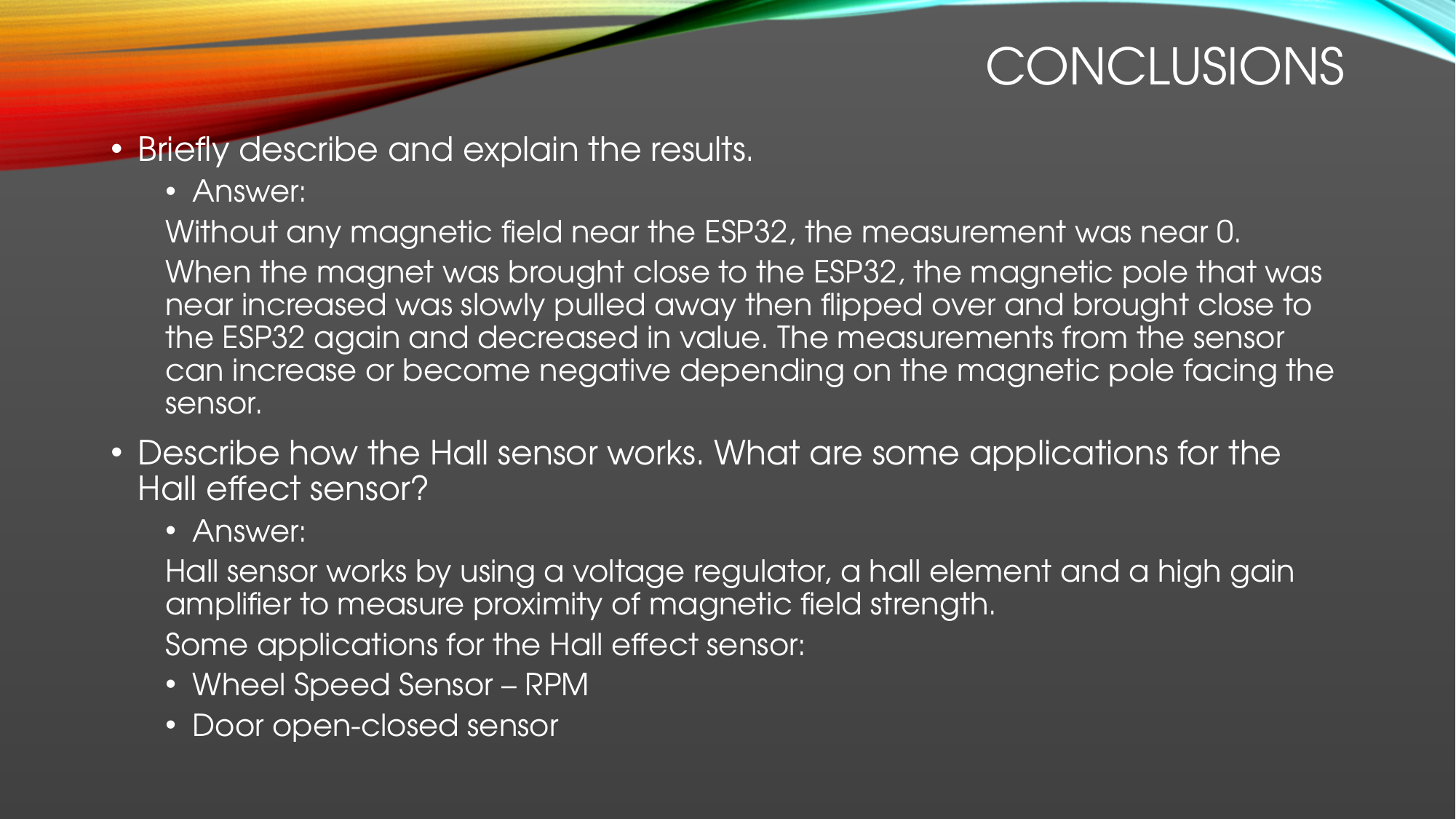

# Conclusions
Briefly describe and explain the results.
Answer:
Without any magnetic field near the ESP32, the measurement was near 0.
When the magnet was brought close to the ESP32, the magnetic pole that was near increased was slowly pulled away then flipped over and brought close to the ESP32 again and decreased in value. The measurements from the sensor can increase or become negative depending on the magnetic pole facing the sensor.
Describe how the Hall sensor works. What are some applications for the Hall effect sensor?
Answer:
Hall sensor works by using a voltage regulator, a hall element and a high gain amplifier to measure proximity of magnetic field strength.
Some applications for the Hall effect sensor:
Wheel Speed Sensor – RPM
Door open-closed sensor